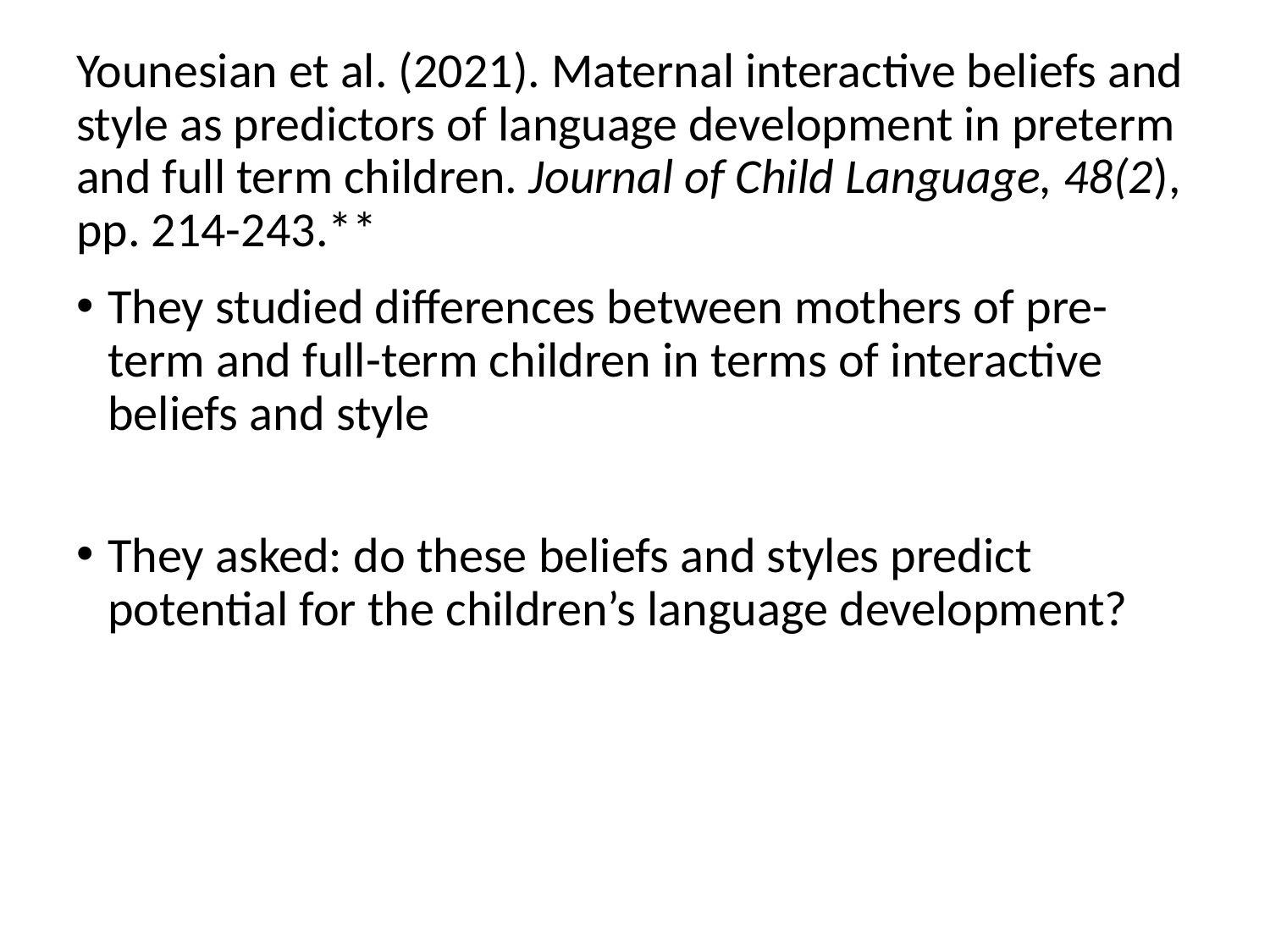

# Younesian et al. (2021). Maternal interactive beliefs and style as predictors of language development in preterm and full term children. Journal of Child Language, 48(2), pp. 214-243.**
They studied differences between mothers of pre-term and full-term children in terms of interactive beliefs and style

They asked: do these beliefs and styles predict potential for the children’s language development?